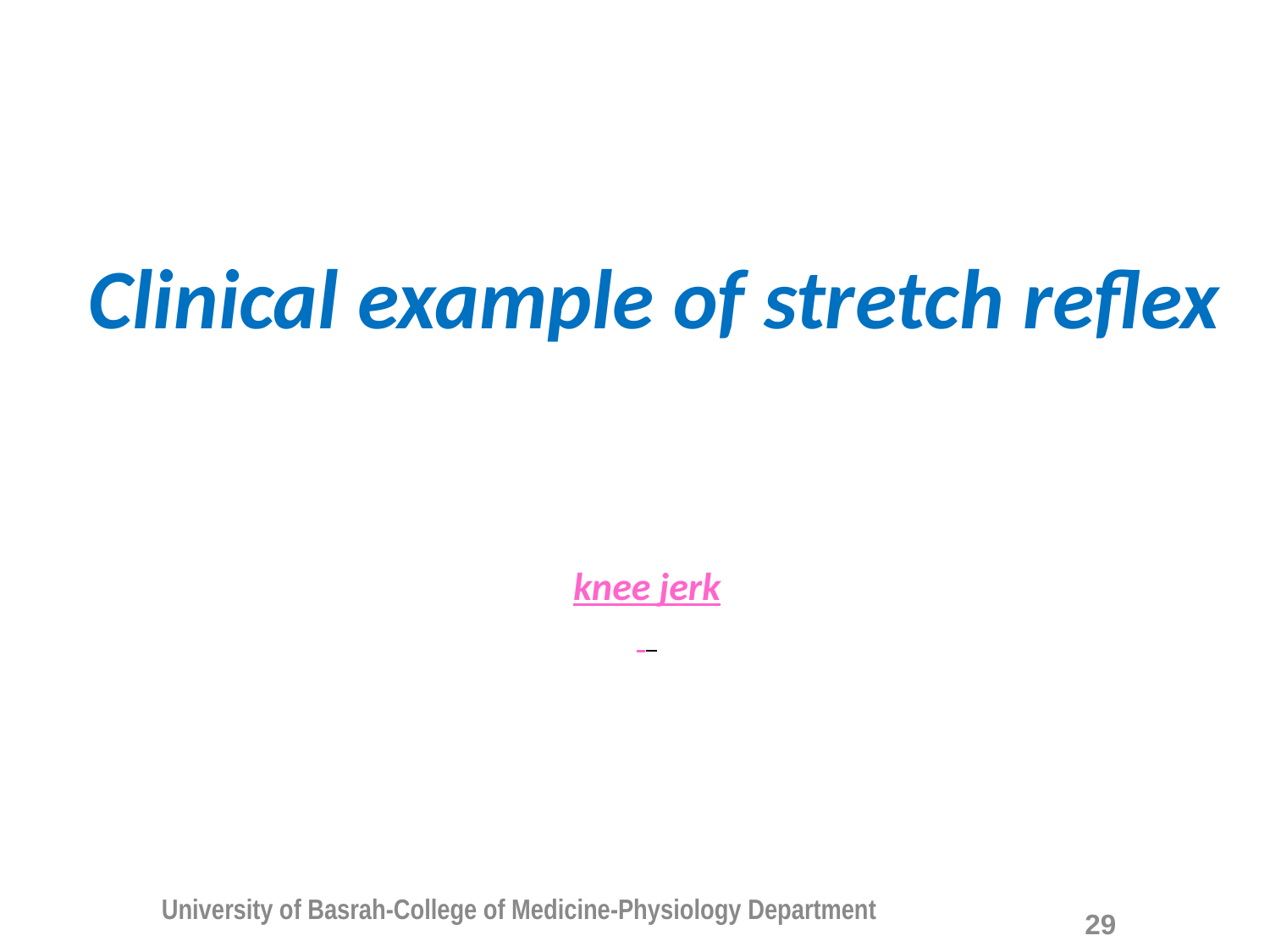

Clinical example of stretch reflex
# knee jerk

University of Basrah-College of Medicine-Physiology Department

29